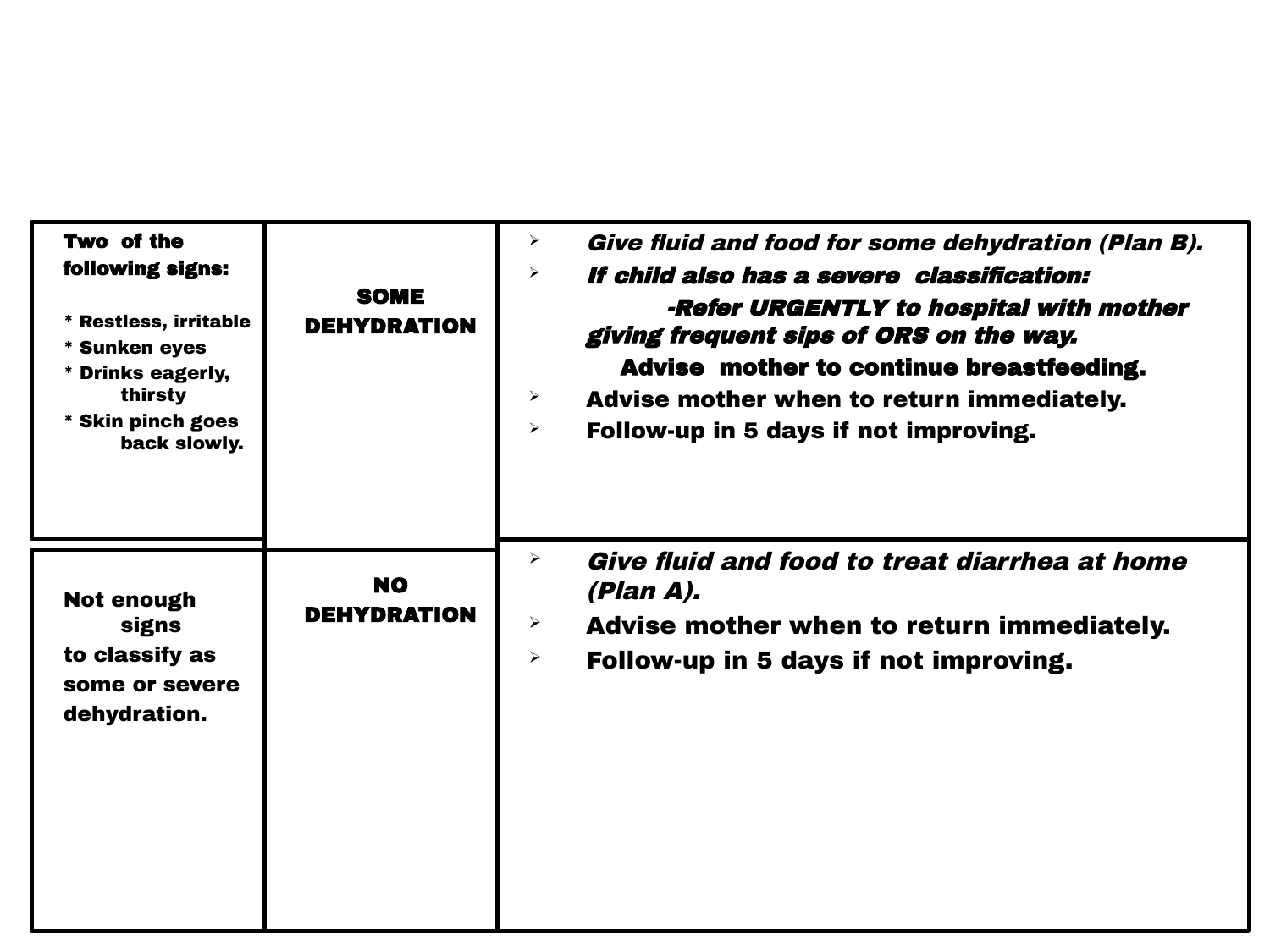

#
Two  of the
following signs:

* Restless, irritable
* Sunken eyes
* Drinks eagerly, thirsty
* Skin pinch goes back slowly.

SOME
DEHYDRATION
Give fluid and food for some dehydration (Plan B).
If child also has a severe  classification:
                  -Refer URGENTLY to hospital with mother giving frequent sips of ORS on the way.
            Advise  mother to continue breastfeeding.
Advise mother when to return immediately.
Follow-up in 5 days if not improving.

Give fluid and food to treat diarrhea at home (Plan A).
Advise mother when to return immediately.
Follow-up in 5 days if not improving.

Not enough signs
to classify as
some or severe
dehydration.

NO
DEHYDRATION